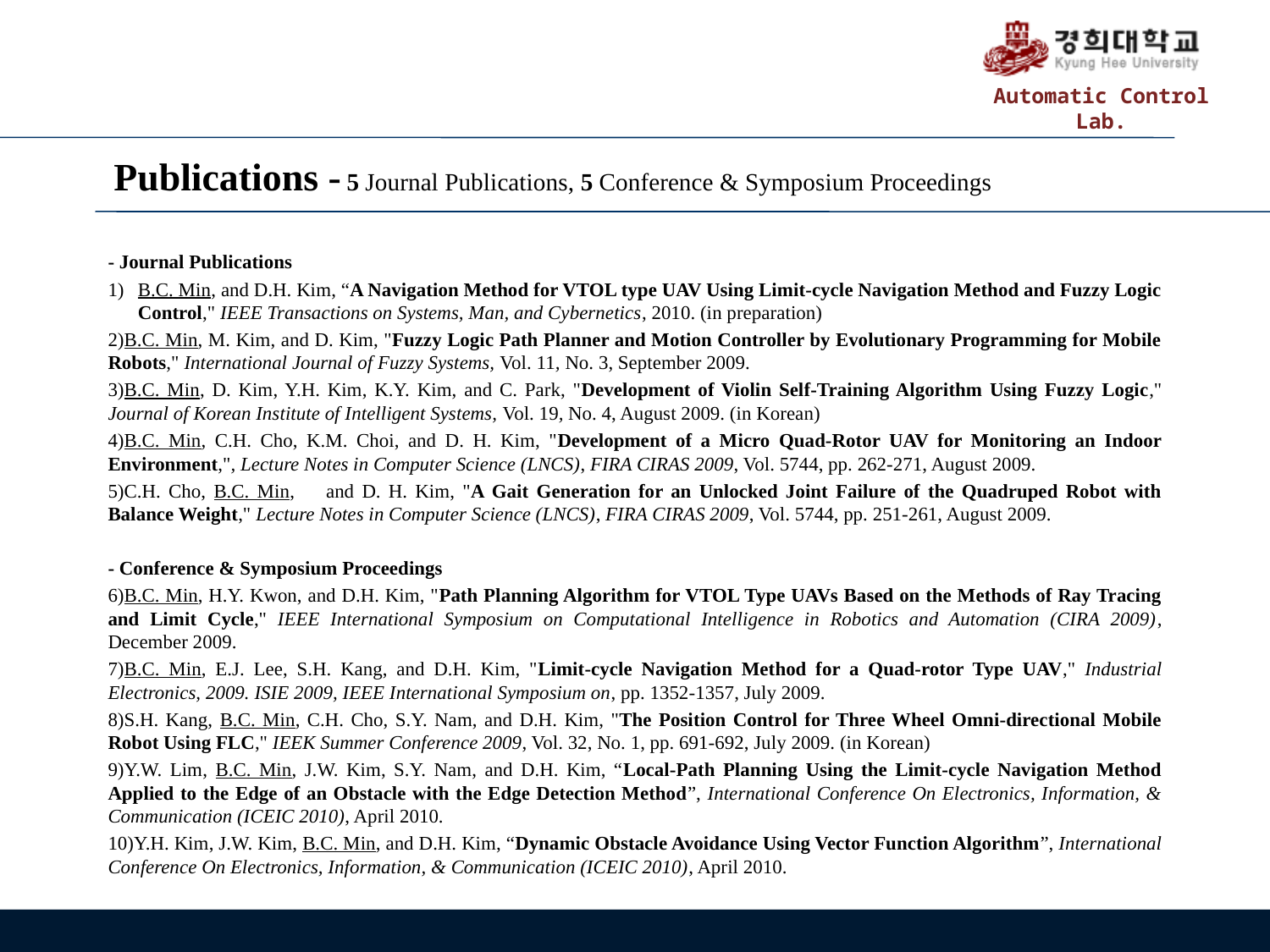

Publications - 5 Journal Publications, 5 Conference & Symposium Proceedings
- Journal Publications
B.C. Min, and D.H. Kim, “A Navigation Method for VTOL type UAV Using Limit-cycle Navigation Method and Fuzzy Logic Control," IEEE Transactions on Systems, Man, and Cybernetics, 2010. (in preparation)
B.C. Min, M. Kim, and D. Kim, "Fuzzy Logic Path Planner and Motion Controller by Evolutionary Programming for Mobile Robots," International Journal of Fuzzy Systems, Vol. 11, No. 3, September 2009.
B.C. Min, D. Kim, Y.H. Kim, K.Y. Kim, and C. Park, "Development of Violin Self-Training Algorithm Using Fuzzy Logic," Journal of Korean Institute of Intelligent Systems, Vol. 19, No. 4, August 2009. (in Korean)
B.C. Min, C.H. Cho, K.M. Choi, and D. H. Kim, "Development of a Micro Quad-Rotor UAV for Monitoring an Indoor Environment,", Lecture Notes in Computer Science (LNCS), FIRA CIRAS 2009, Vol. 5744, pp. 262-271, August 2009.
C.H. Cho, B.C. Min,    and D. H. Kim, "A Gait Generation for an Unlocked Joint Failure of the Quadruped Robot with Balance Weight," Lecture Notes in Computer Science (LNCS), FIRA CIRAS 2009, Vol. 5744, pp. 251-261, August 2009.

- Conference & Symposium Proceedings
B.C. Min, H.Y. Kwon, and D.H. Kim, "Path Planning Algorithm for VTOL Type UAVs Based on the Methods of Ray Tracing and Limit Cycle," IEEE International Symposium on Computational Intelligence in Robotics and Automation (CIRA 2009), December 2009.
B.C. Min, E.J. Lee, S.H. Kang, and D.H. Kim, "Limit-cycle Navigation Method for a Quad-rotor Type UAV," Industrial Electronics, 2009. ISIE 2009, IEEE International Symposium on, pp. 1352-1357, July 2009.
S.H. Kang, B.C. Min, C.H. Cho, S.Y. Nam, and D.H. Kim, "The Position Control for Three Wheel Omni-directional Mobile Robot Using FLC," IEEK Summer Conference 2009, Vol. 32, No. 1, pp. 691-692, July 2009. (in Korean)
Y.W. Lim, B.C. Min, J.W. Kim, S.Y. Nam, and D.H. Kim, “Local-Path Planning Using the Limit-cycle Navigation Method Applied to the Edge of an Obstacle with the Edge Detection Method”, International Conference On Electronics, Information, & Communication (ICEIC 2010), April 2010.
Y.H. Kim, J.W. Kim, B.C. Min, and D.H. Kim, “Dynamic Obstacle Avoidance Using Vector Function Algorithm”, International Conference On Electronics, Information, & Communication (ICEIC 2010), April 2010.